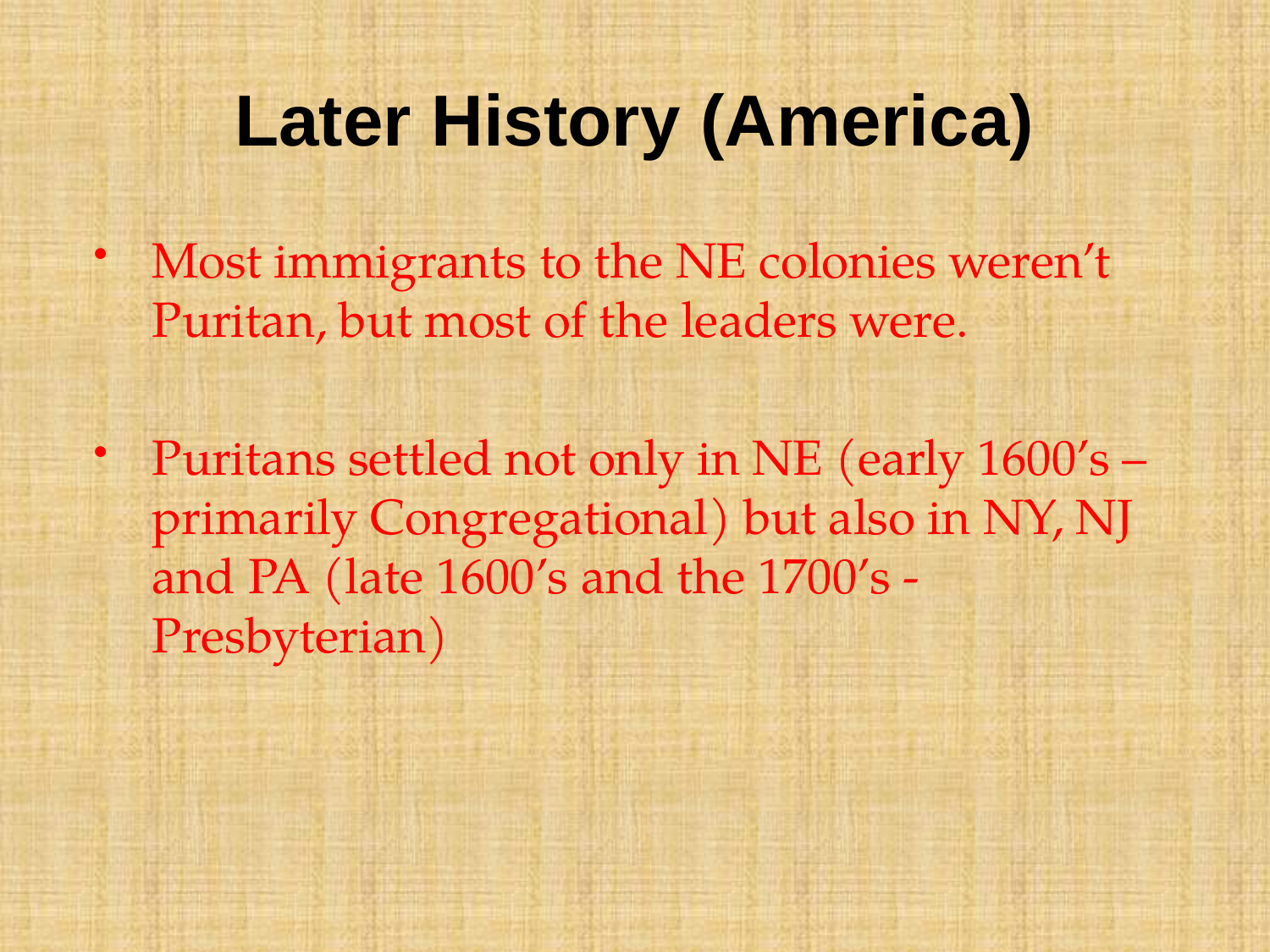

# Later History (America)
Most immigrants to the NE colonies weren’t Puritan, but most of the leaders were.

Puritans settled not only in NE (early 1600’s – primarily Congregational) but also in NY, NJ and PA (late 1600’s and the 1700’s - Presbyterian)